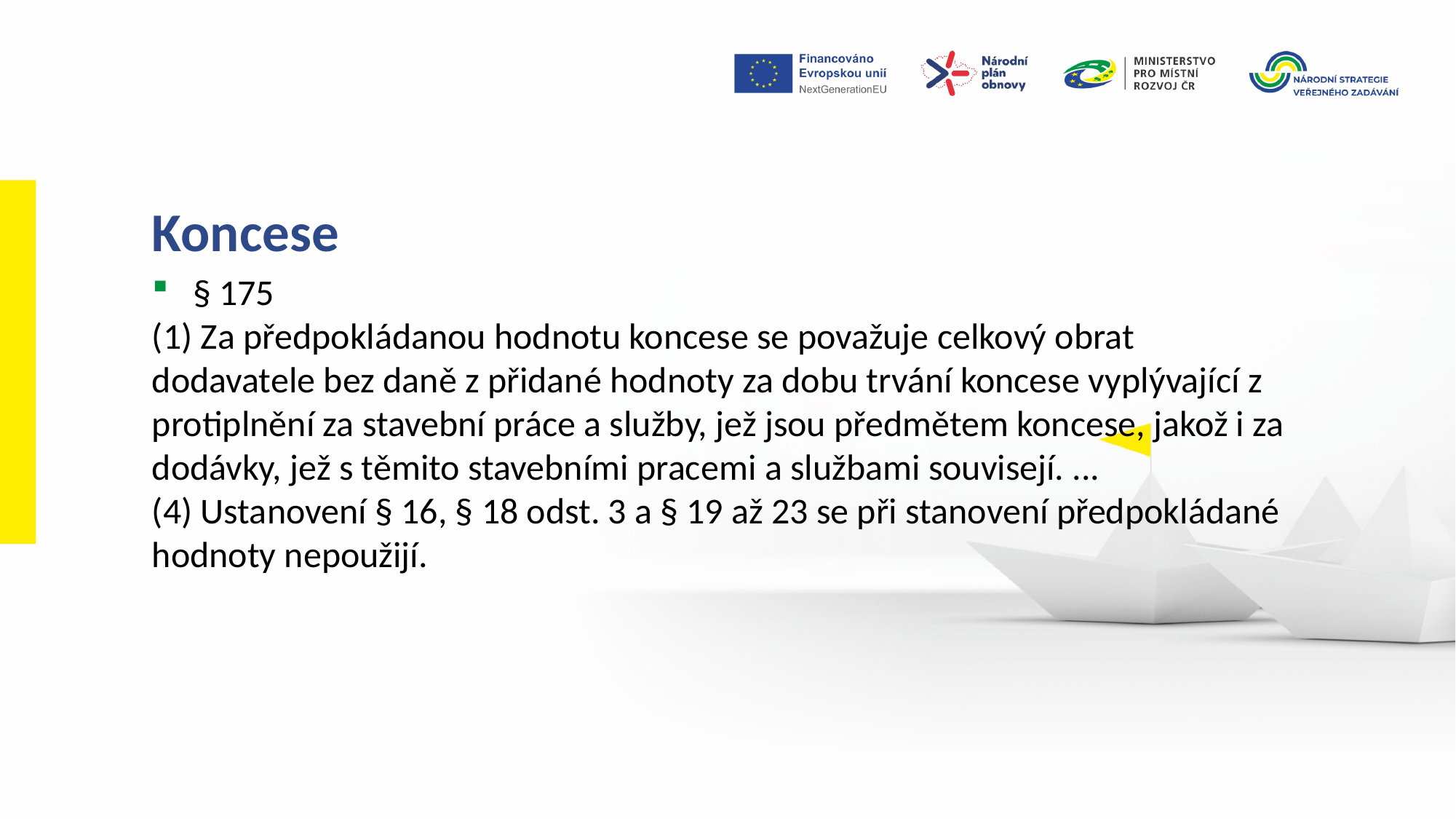

Koncese
§ 175
(1) Za předpokládanou hodnotu koncese se považuje celkový obrat dodavatele bez daně z přidané hodnoty za dobu trvání koncese vyplývající z protiplnění za stavební práce a služby, jež jsou předmětem koncese, jakož i za dodávky, jež s těmito stavebními pracemi a službami souvisejí. ...
(4) Ustanovení § 16, § 18 odst. 3 a § 19 až 23 se při stanovení předpokládané hodnoty nepoužijí.